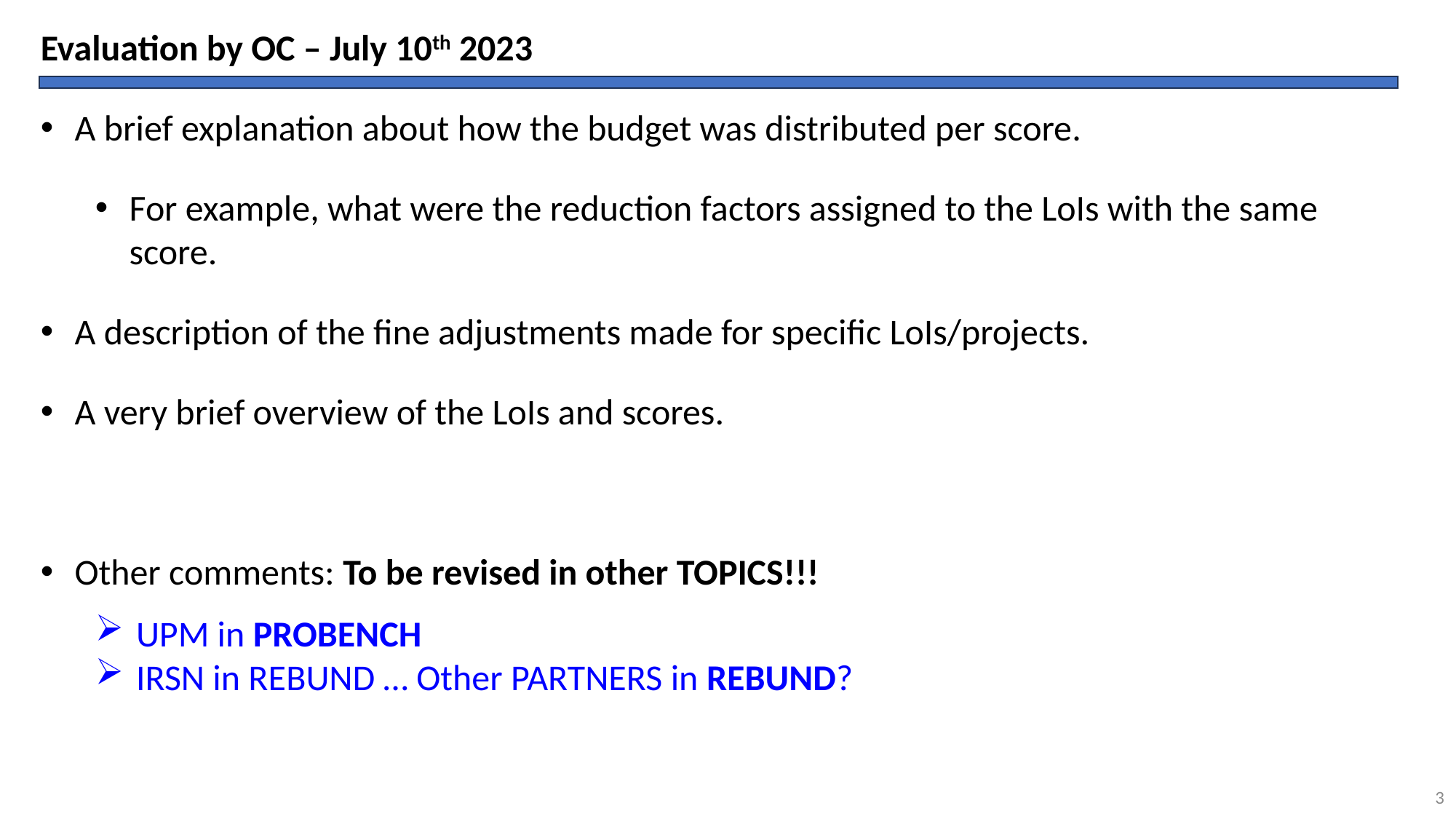

Evaluation by OC – July 10th 2023
A brief explanation about how the budget was distributed per score.
For example, what were the reduction factors assigned to the LoIs with the same score.
A description of the fine adjustments made for specific LoIs/projects.
A very brief overview of the LoIs and scores.

Other comments: To be revised in other TOPICS!!!
UPM in PROBENCH
IRSN in REBUND … Other PARTNERS in REBUND?

3